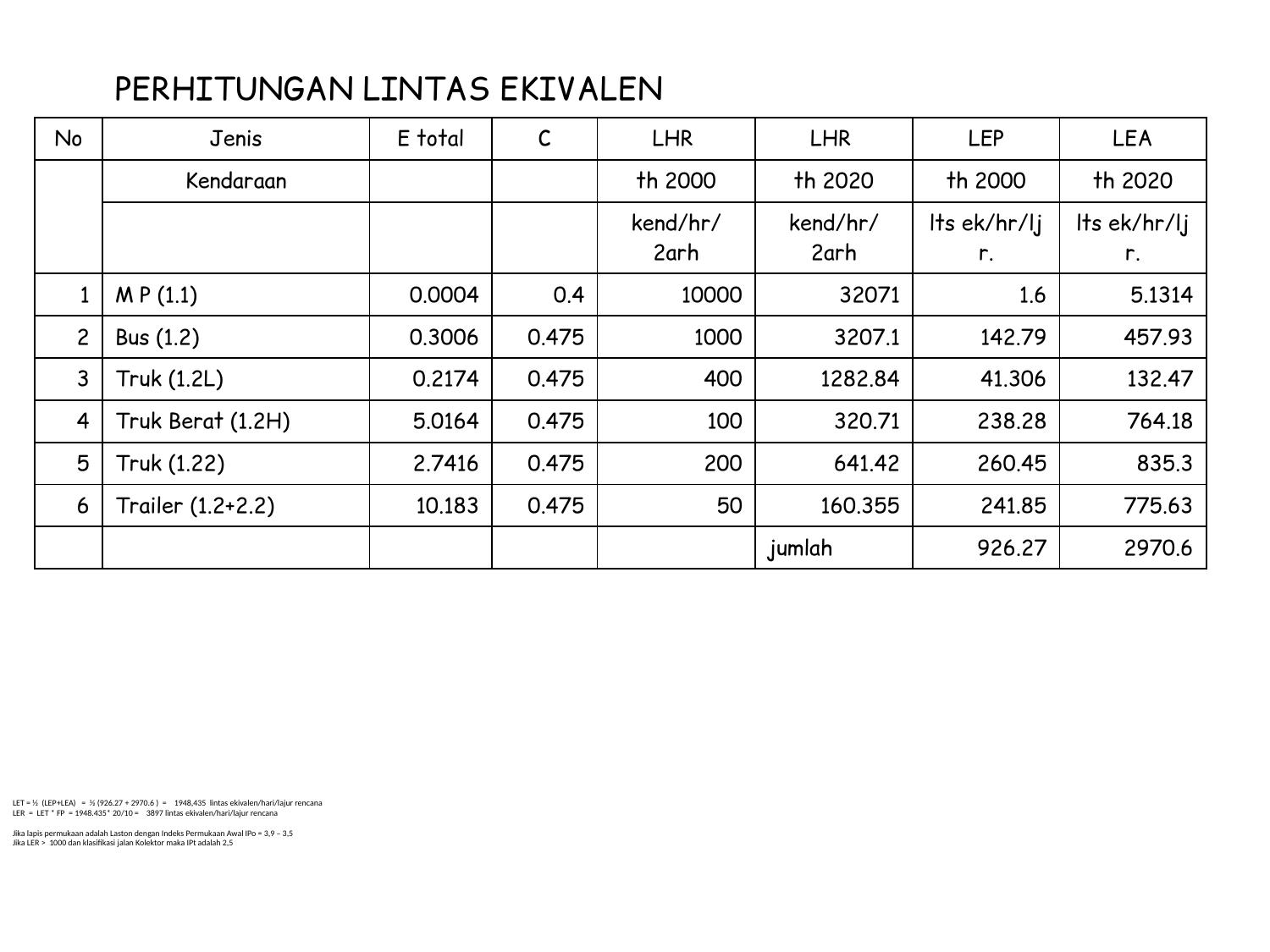

|  | PERHITUNGAN LINTAS EKIVALEN |  |  |  |  |  |  |
| --- | --- | --- | --- | --- | --- | --- | --- |
| No | Jenis | E total | C | LHR | LHR | LEP | LEA |
|  | Kendaraan |  |  | th 2000 | th 2020 | th 2000 | th 2020 |
|  |  |  |  | kend/hr/2arh | kend/hr/2arh | lts ek/hr/lj r. | lts ek/hr/lj r. |
| 1 | M P (1.1) | 0.0004 | 0.4 | 10000 | 32071 | 1.6 | 5.1314 |
| 2 | Bus (1.2) | 0.3006 | 0.475 | 1000 | 3207.1 | 142.79 | 457.93 |
| 3 | Truk (1.2L) | 0.2174 | 0.475 | 400 | 1282.84 | 41.306 | 132.47 |
| 4 | Truk Berat (1.2H) | 5.0164 | 0.475 | 100 | 320.71 | 238.28 | 764.18 |
| 5 | Truk (1.22) | 2.7416 | 0.475 | 200 | 641.42 | 260.45 | 835.3 |
| 6 | Trailer (1.2+2.2) | 10.183 | 0.475 | 50 | 160.355 | 241.85 | 775.63 |
|  |  |  |  |  | jumlah | 926.27 | 2970.6 |
# LET = ½  (LEP+LEA)   =  ½ (926.27 + 2970.6 )  =    1948,435  lintas ekivalen/hari/lajur rencana LER  =  LET * FP  = 1948.435* 20/10 =    3897 lintas ekivalen/hari/lajur rencana Jika lapis permukaan adalah Laston dengan Indeks Permukaan Awal IPo = 3,9 – 3,5 Jika LER >  1000 dan klasifikasi jalan Kolektor maka IPt adalah 2,5